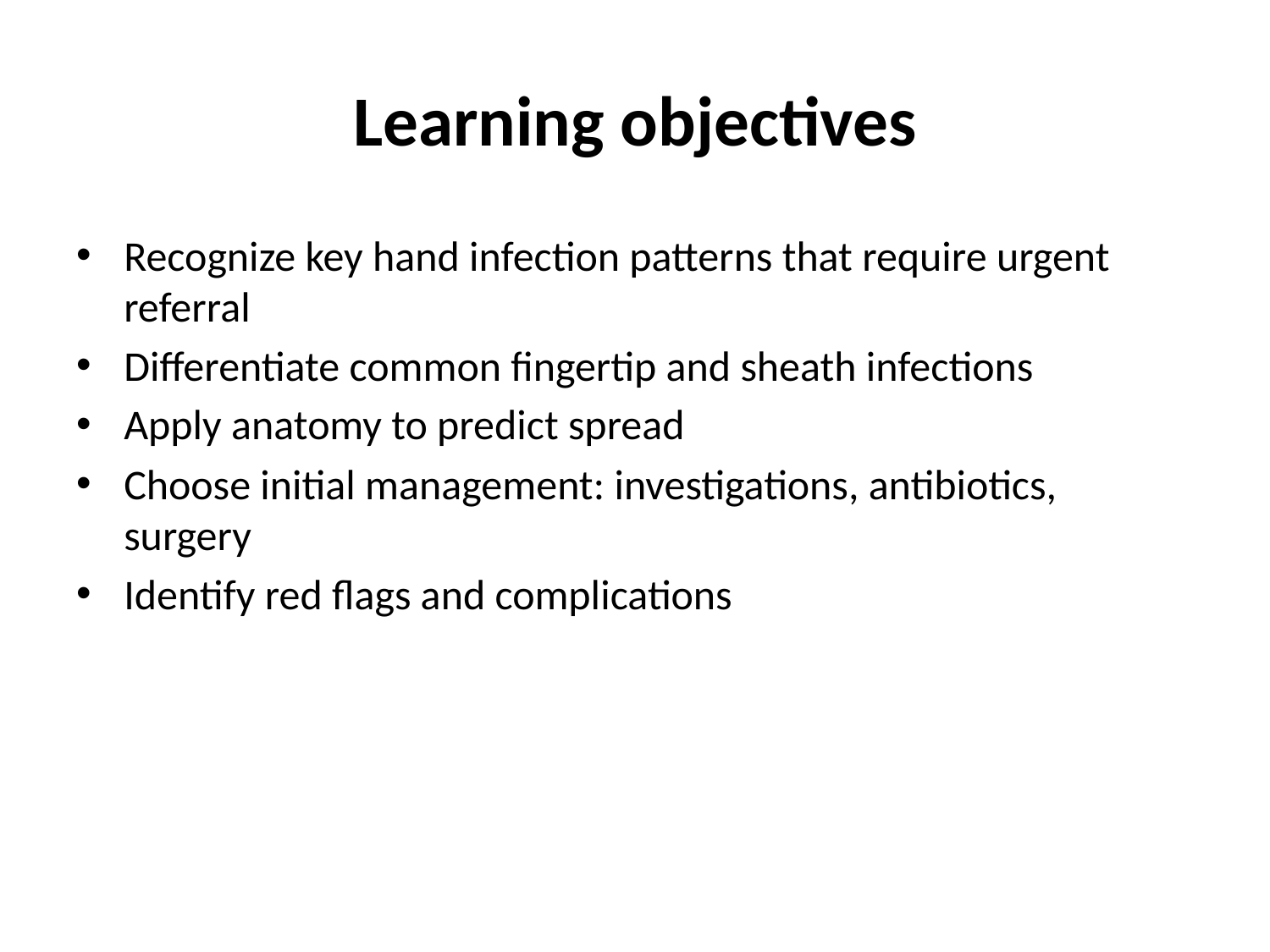

# Learning objectives
Recognize key hand infection patterns that require urgent referral
Differentiate common fingertip and sheath infections
Apply anatomy to predict spread
Choose initial management: investigations, antibiotics, surgery
Identify red flags and complications